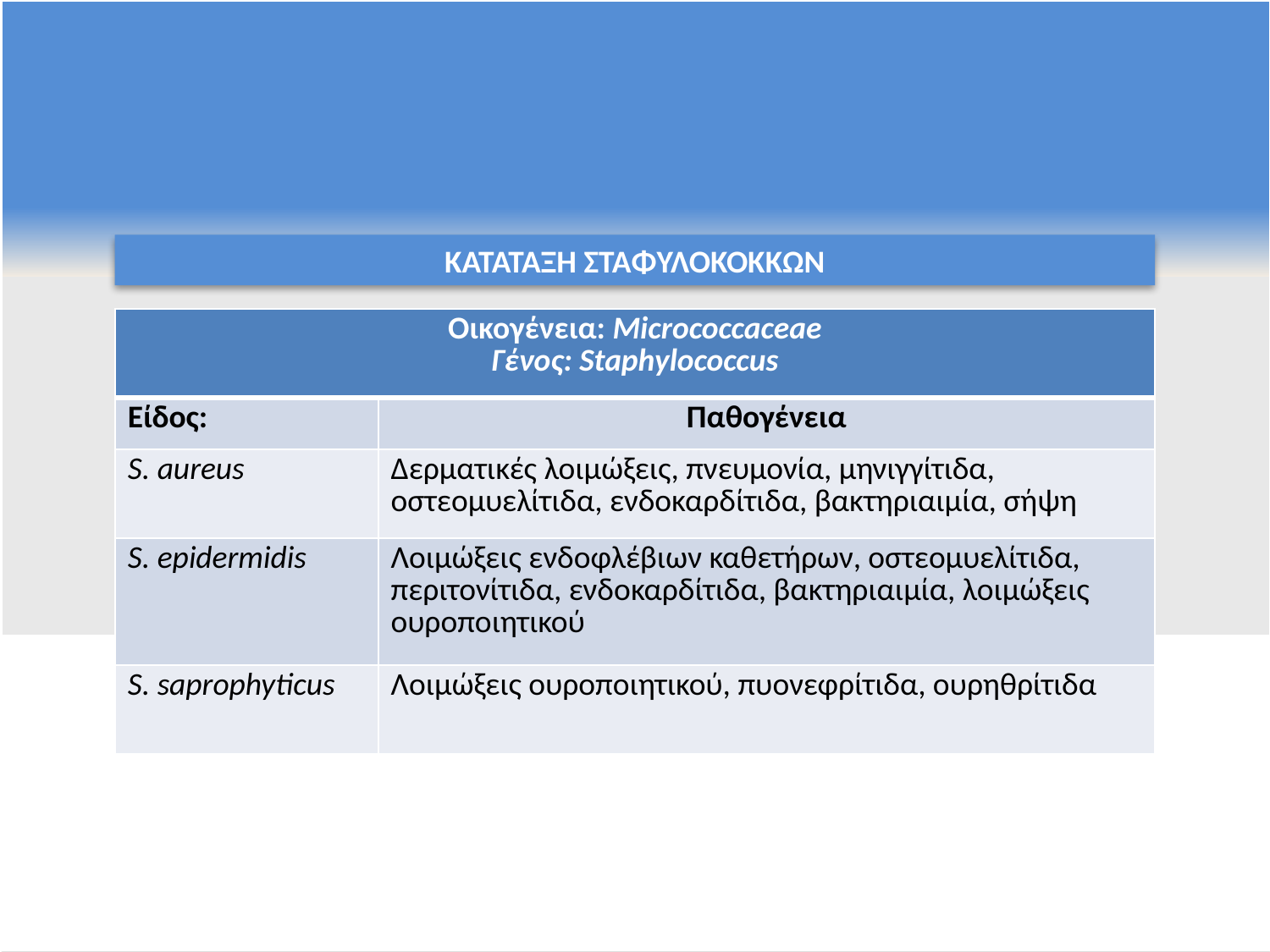

ΚΑΤΑΤΑΞΗ ΣΤΑΦΥΛΟΚΟΚΚΩΝ
| Οικογένεια: Micrococcaceae Γένος: Staphylococcus |  |
| --- | --- |
| Είδος: | Παθογένεια |
| S. aureus | Δερματικές λοιμώξεις, πνευμονία, μηνιγγίτιδα, οστεομυελίτιδα, ενδοκαρδίτιδα, βακτηριαιμία, σήψη |
| S. epidermidis | Λοιμώξεις ενδοφλέβιων καθετήρων, οστεομυελίτιδα, περιτονίτιδα, ενδοκαρδίτιδα, βακτηριαιμία, λοιμώξεις ουροποιητικού |
| S. saprophyticus | Λοιμώξεις ουροποιητικού, πυονεφρίτιδα, ουρηθρίτιδα |